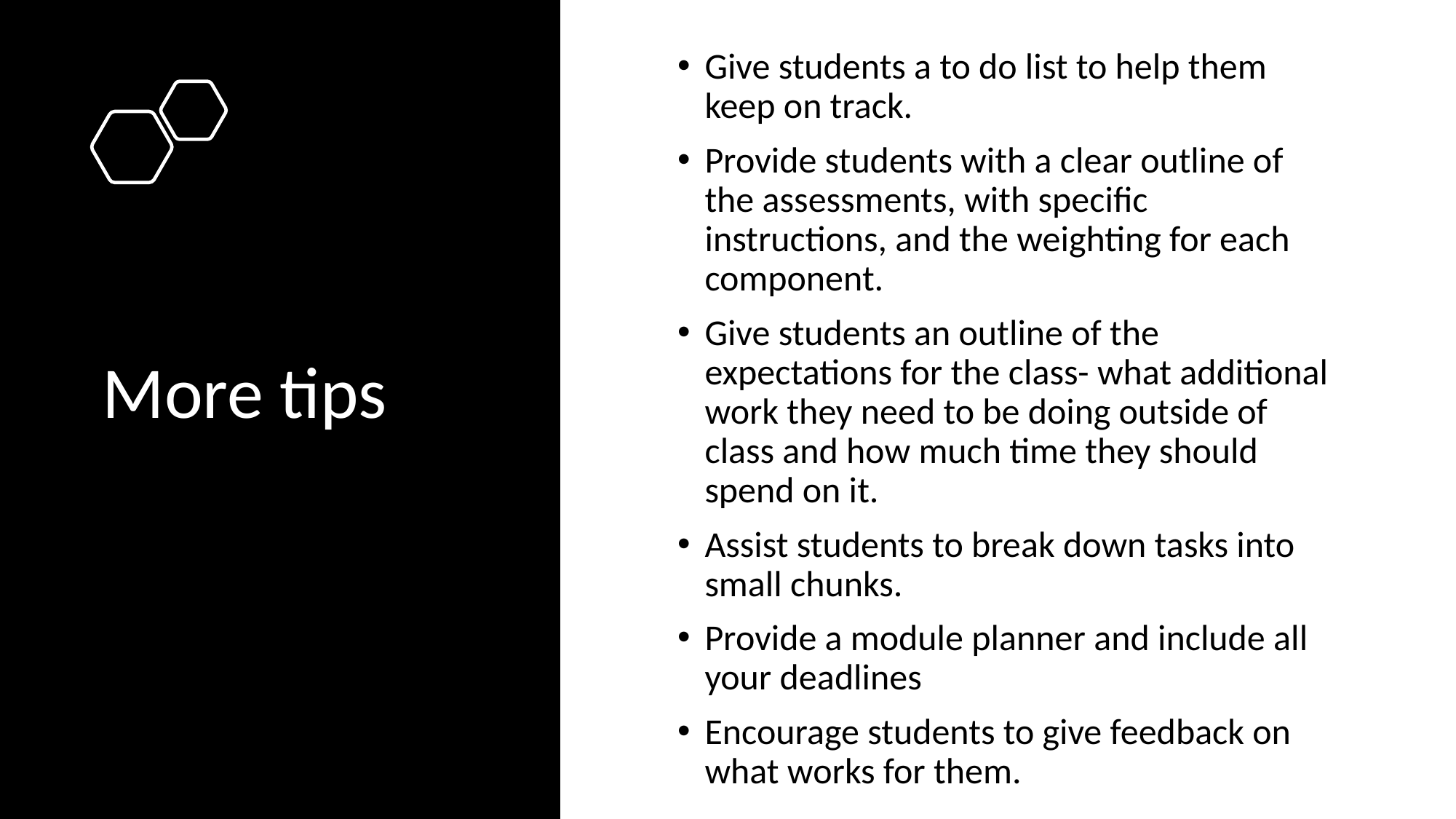

Give students a to do list to help them keep on track.
Provide students with a clear outline of the assessments, with specific instructions, and the weighting for each component.
Give students an outline of the expectations for the class- what additional work they need to be doing outside of class and how much time they should spend on it.
Assist students to break down tasks into small chunks.
Provide a module planner and include all your deadlines
Encourage students to give feedback on what works for them.

# More tips